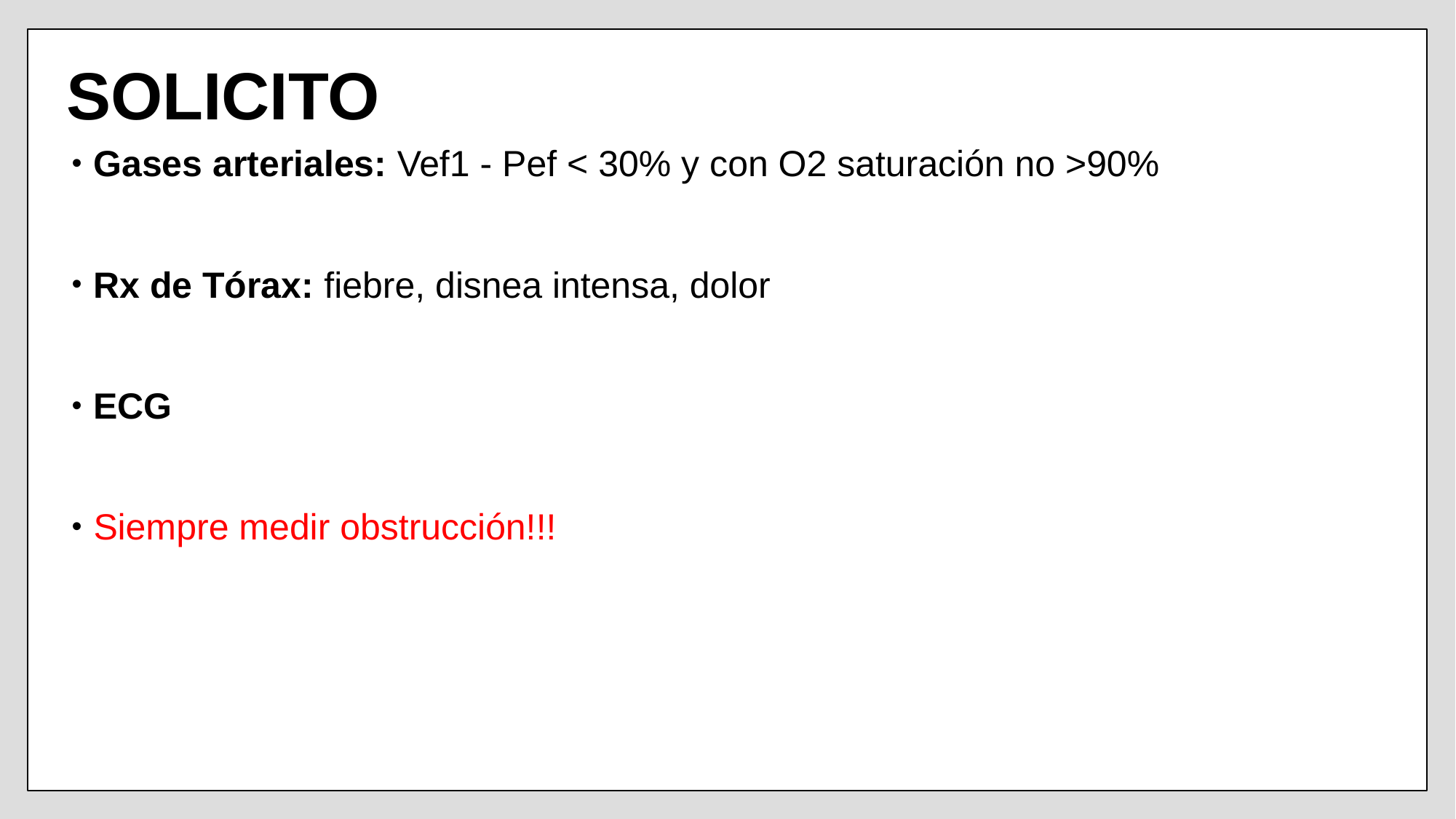

# SOLICITO
Gases arteriales: Vef1 - Pef < 30% y con O2 saturación no >90%

Rx de Tórax: fiebre, disnea intensa, dolor

ECG

Siempre medir obstrucción!!!